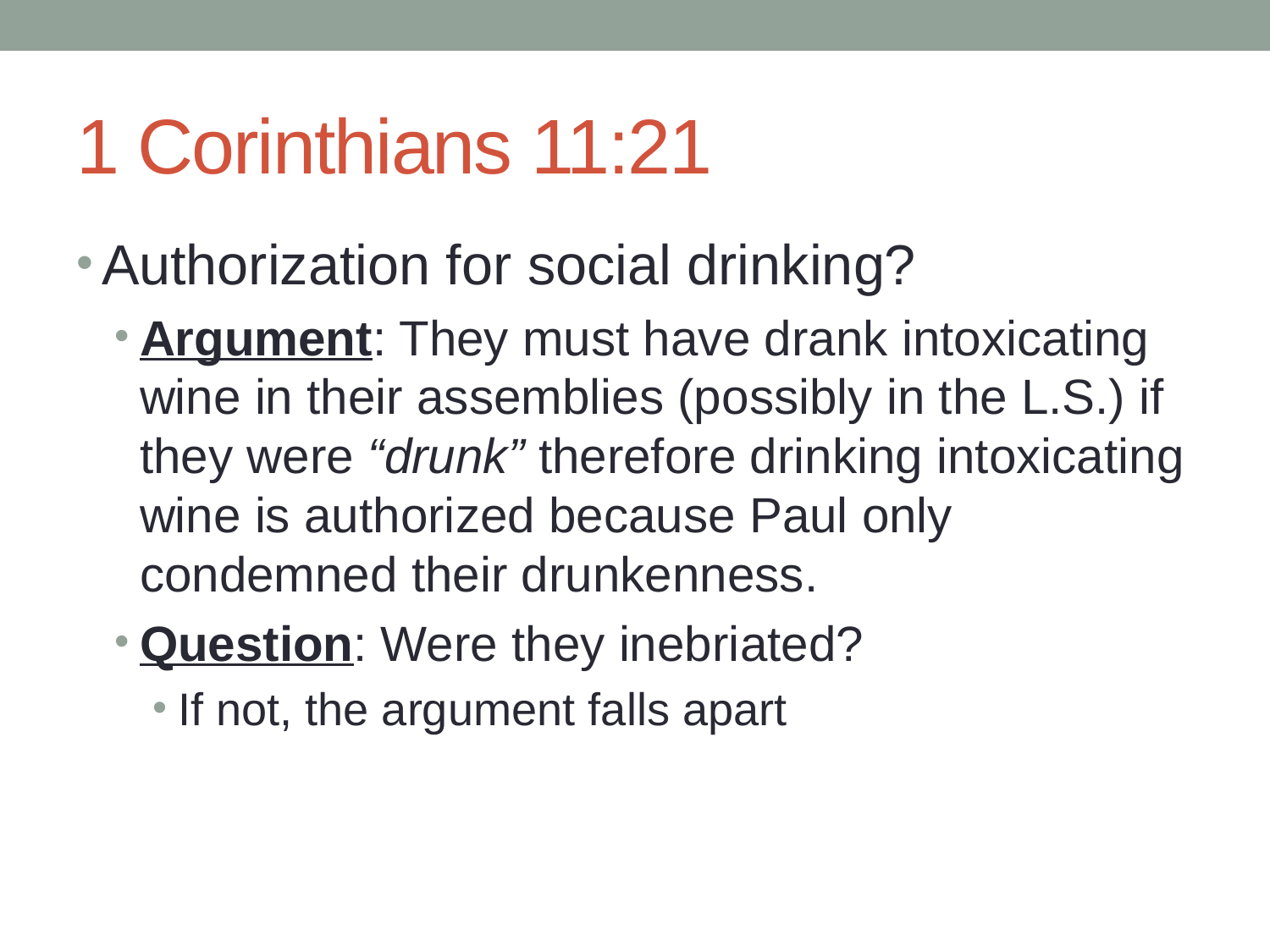

# 1 Corinthians 11:21
Authorization for social drinking?
Argument: They must have drank intoxicating wine in their assemblies (possibly in the L.S.) if they were “drunk” therefore drinking intoxicating wine is authorized because Paul only condemned their drunkenness.
Question: Were they inebriated?
If not, the argument falls apart